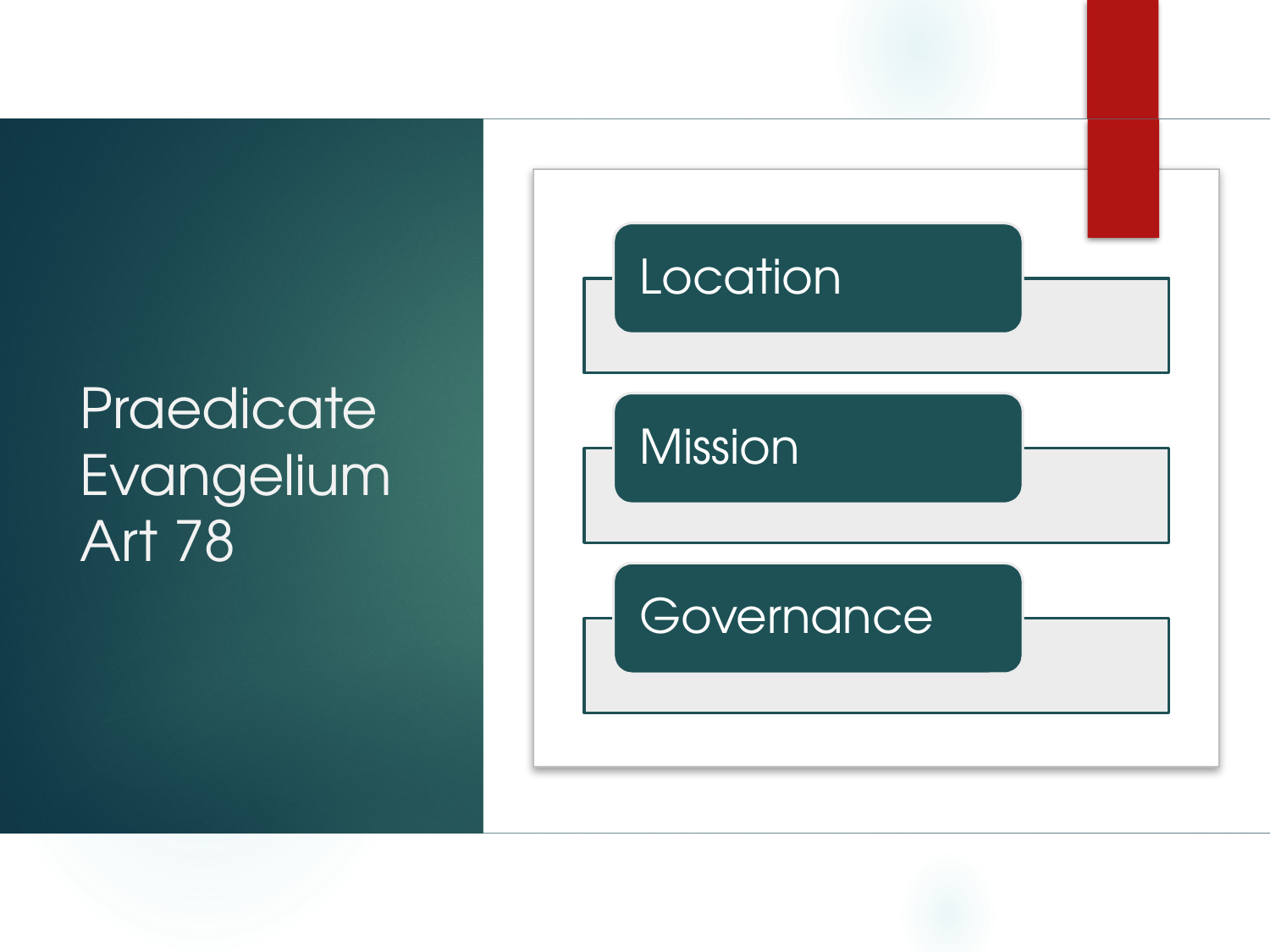

Location
Mission
Governance
# Praedicate Evangelium Art 78